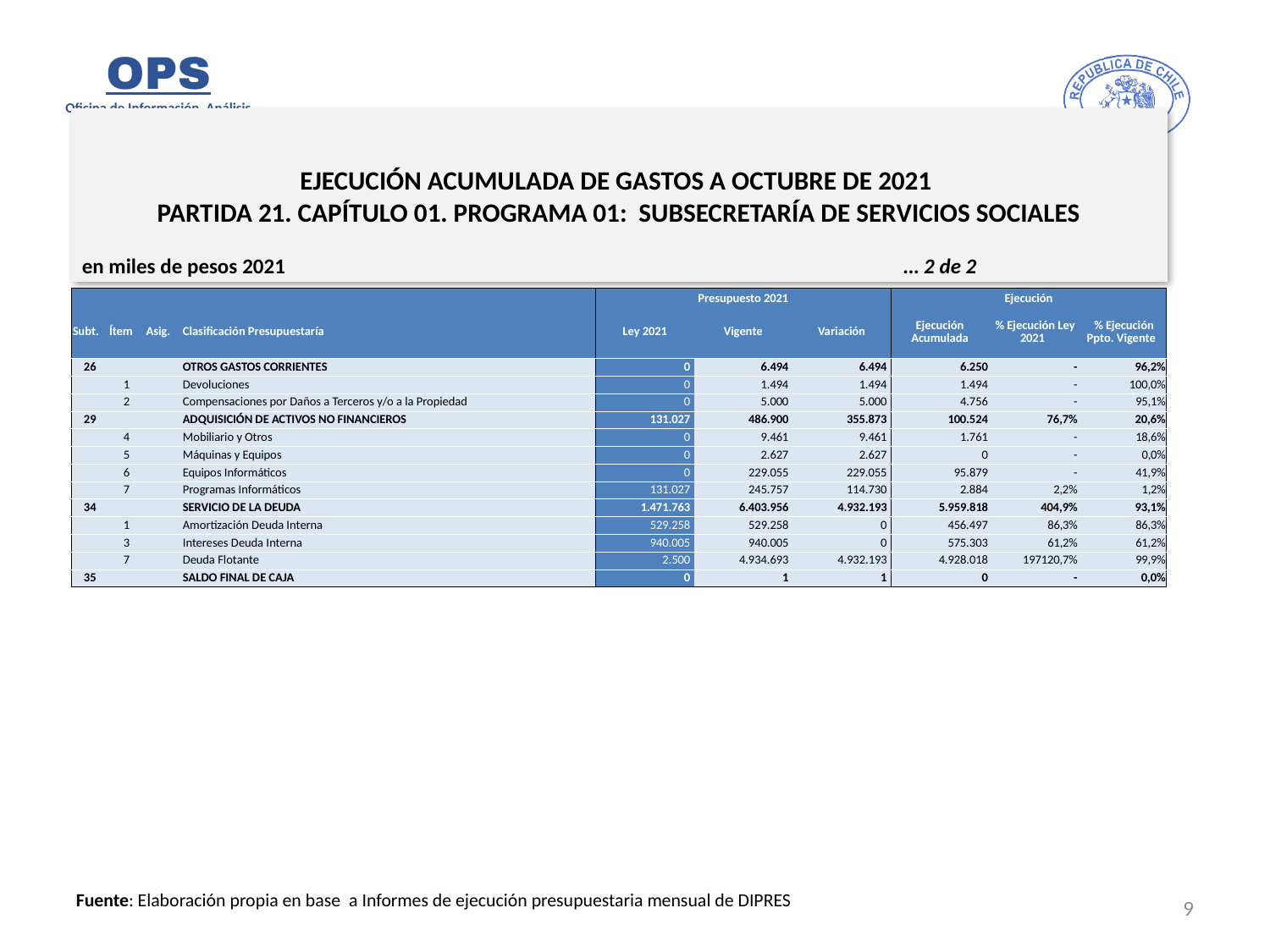

# EJECUCIÓN ACUMULADA DE GASTOS A OCTUBRE DE 2021 PARTIDA 21. CAPÍTULO 01. PROGRAMA 01:  SUBSECRETARÍA DE SERVICIOS SOCIALES
en miles de pesos 2021                                                                                                                               … 2 de 2
|  |  |  |  | Presupuesto 2021 |  |  | Ejecución |  |  |
| --- | --- | --- | --- | --- | --- | --- | --- | --- | --- |
| Subt. | Ítem | Asig. | Clasificación Presupuestaría | Ley 2021 | Vigente | Variación | Ejecución Acumulada | % Ejecución Ley 2021 | % Ejecución Ppto. Vigente |
| 26 |  |  | OTROS GASTOS CORRIENTES | 0 | 6.494 | 6.494 | 6.250 | - | 96,2% |
|  | 1 |  | Devoluciones | 0 | 1.494 | 1.494 | 1.494 | - | 100,0% |
|  | 2 |  | Compensaciones por Daños a Terceros y/o a la Propiedad | 0 | 5.000 | 5.000 | 4.756 | - | 95,1% |
| 29 |  |  | ADQUISICIÓN DE ACTIVOS NO FINANCIEROS | 131.027 | 486.900 | 355.873 | 100.524 | 76,7% | 20,6% |
|  | 4 |  | Mobiliario y Otros | 0 | 9.461 | 9.461 | 1.761 | - | 18,6% |
|  | 5 |  | Máquinas y Equipos | 0 | 2.627 | 2.627 | 0 | - | 0,0% |
|  | 6 |  | Equipos Informáticos | 0 | 229.055 | 229.055 | 95.879 | - | 41,9% |
|  | 7 |  | Programas Informáticos | 131.027 | 245.757 | 114.730 | 2.884 | 2,2% | 1,2% |
| 34 |  |  | SERVICIO DE LA DEUDA | 1.471.763 | 6.403.956 | 4.932.193 | 5.959.818 | 404,9% | 93,1% |
|  | 1 |  | Amortización Deuda Interna | 529.258 | 529.258 | 0 | 456.497 | 86,3% | 86,3% |
|  | 3 |  | Intereses Deuda Interna | 940.005 | 940.005 | 0 | 575.303 | 61,2% | 61,2% |
|  | 7 |  | Deuda Flotante | 2.500 | 4.934.693 | 4.932.193 | 4.928.018 | 197120,7% | 99,9% |
| 35 |  |  | SALDO FINAL DE CAJA | 0 | 1 | 1 | 0 | - | 0,0% |
9